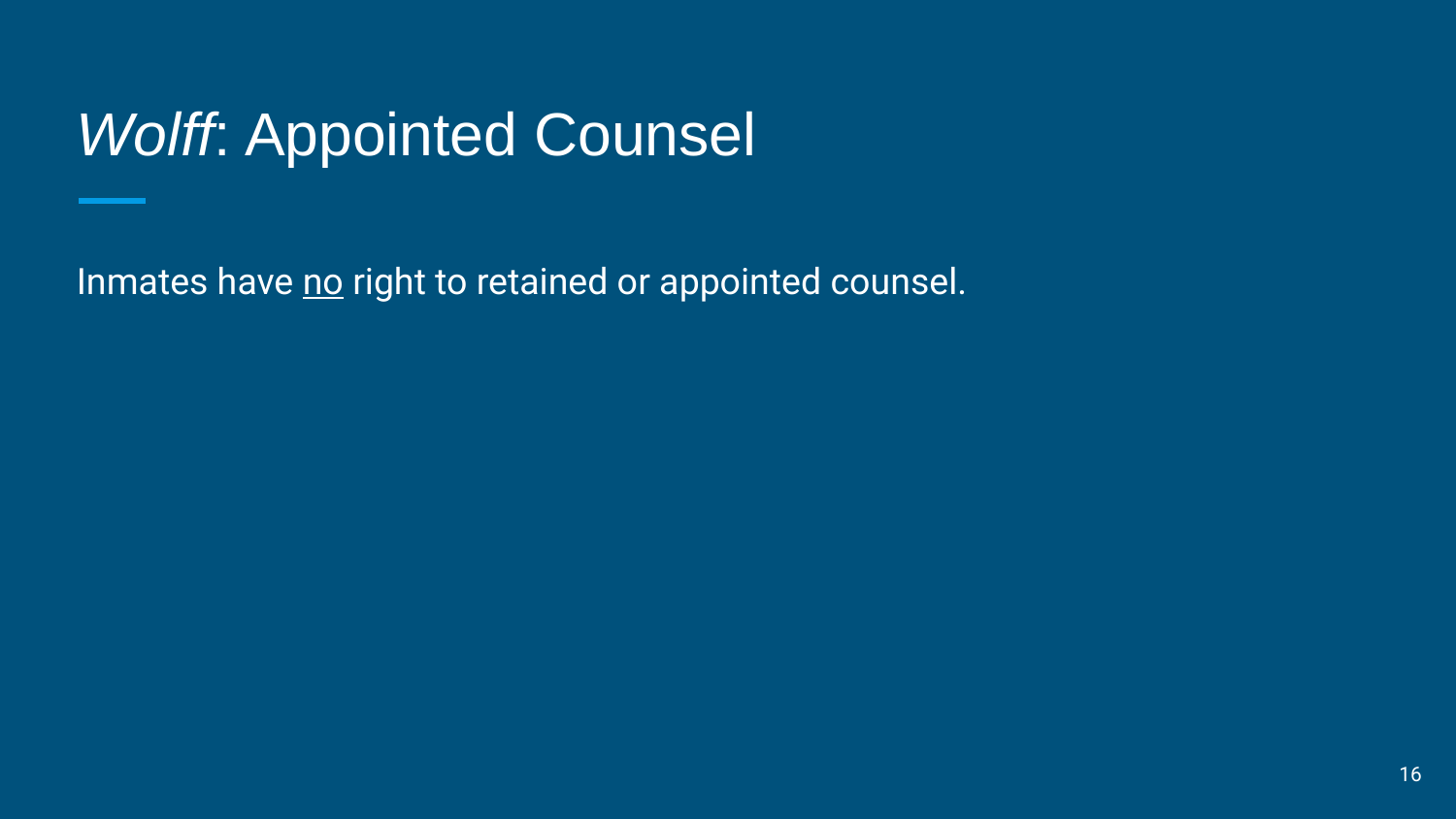

# Wolff: Appointed Counsel
Inmates have no right to retained or appointed counsel.
16